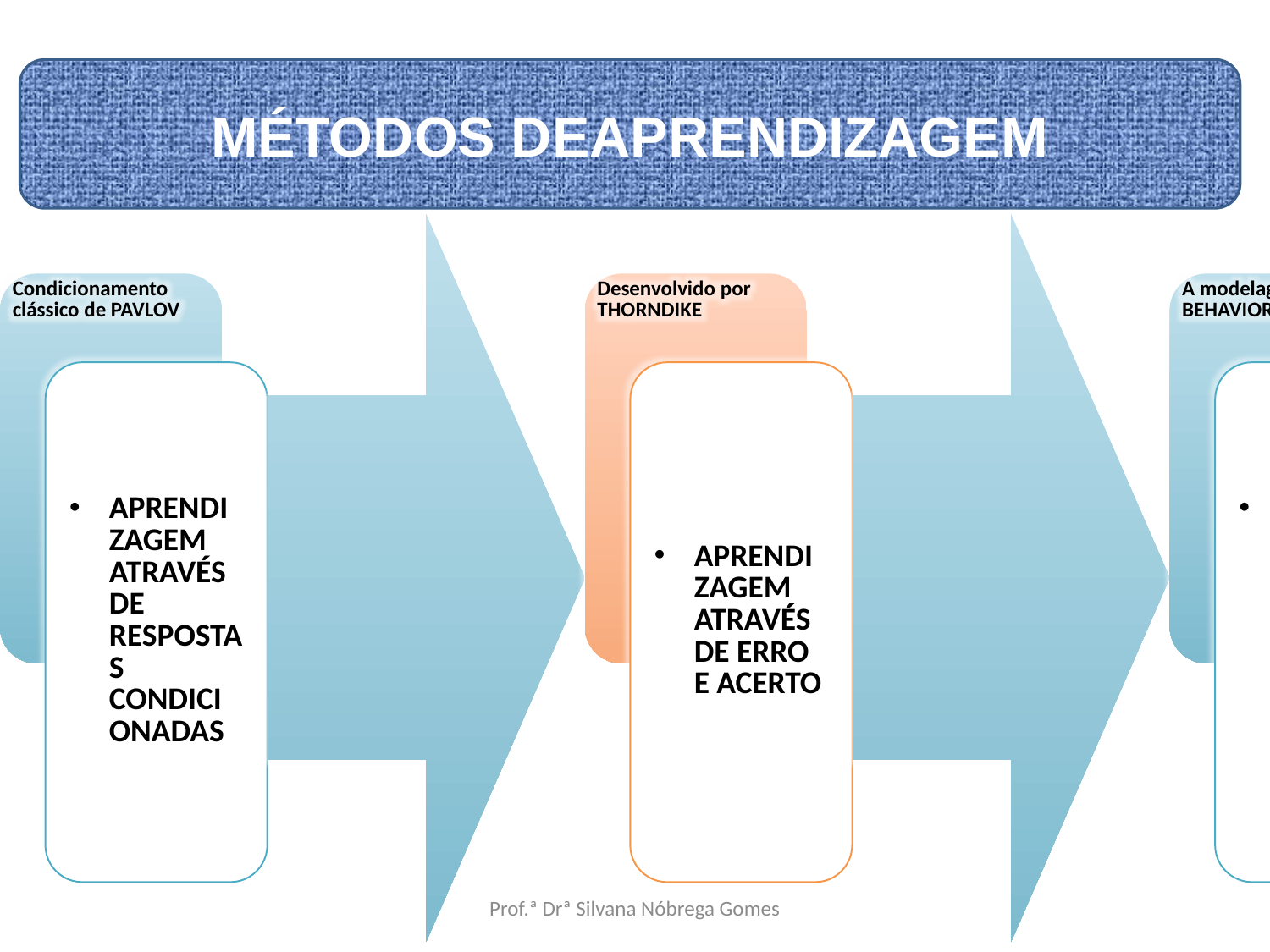

MÉTODOS DEAPRENDIZAGEM
Condicionamento clássico de PAVLOV
APRENDIZAGEM ATRAVÉS DE RESPOSTAS CONDICIONADAS
Desenvolvido por THORNDIKE
APRENDIZAGEM ATRAVÉS DE ERRO E ACERTO
Prof.ª Drª Silvana Nóbrega Gomes